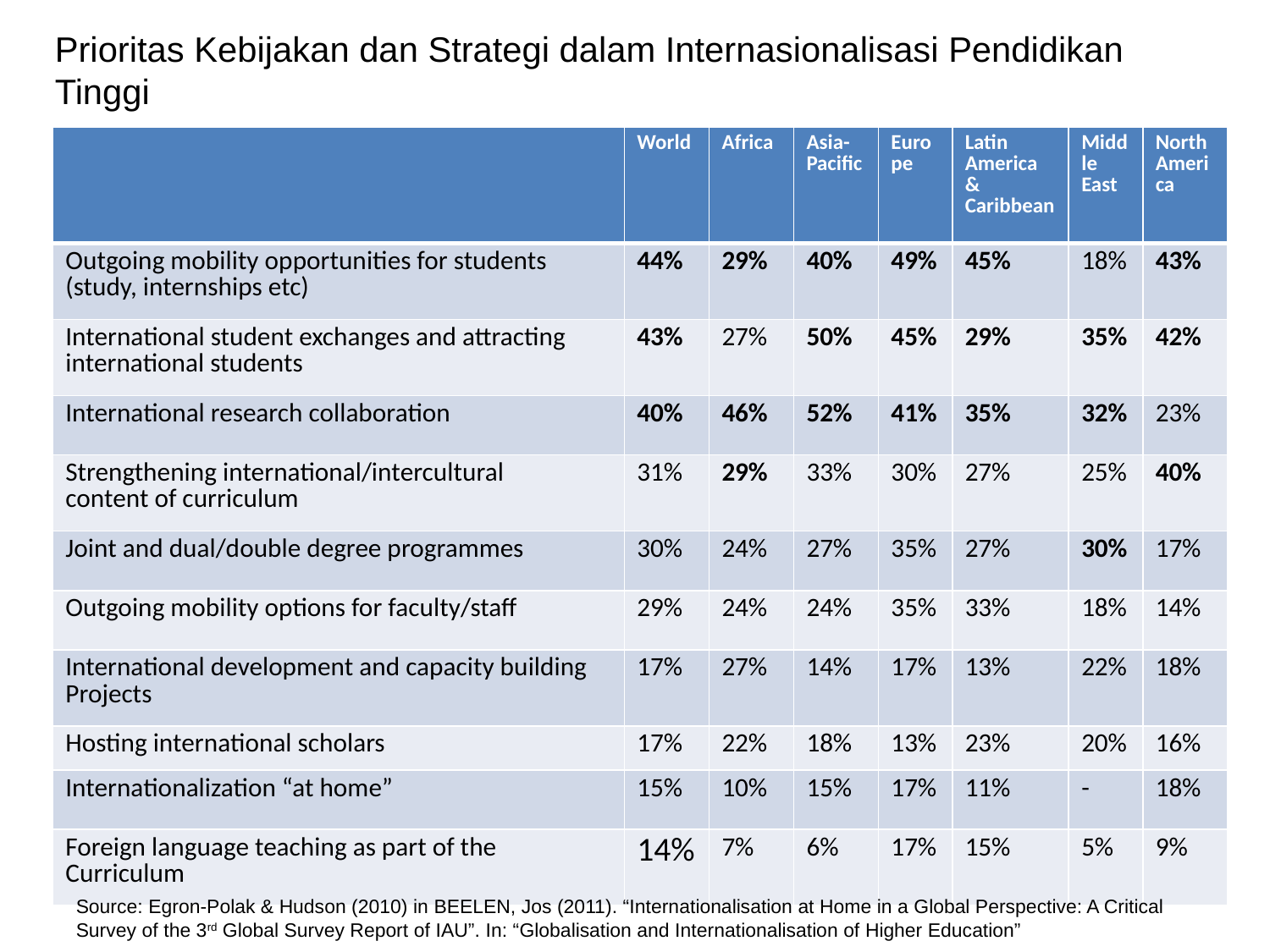

Prioritas Kebijakan dan Strategi dalam Internasionalisasi Pendidikan Tinggi
|  | World | Africa | Asia-Pacific | Europe | Latin America & Caribbean | Middle East | North America |
| --- | --- | --- | --- | --- | --- | --- | --- |
| Outgoing mobility opportunities for students (study, internships etc) | 44% | 29% | 40% | 49% | 45% | 18% | 43% |
| International student exchanges and attracting international students | 43% | 27% | 50% | 45% | 29% | 35% | 42% |
| International research collaboration | 40% | 46% | 52% | 41% | 35% | 32% | 23% |
| Strengthening international/intercultural content of curriculum | 31% | 29% | 33% | 30% | 27% | 25% | 40% |
| Joint and dual/double degree programmes | 30% | 24% | 27% | 35% | 27% | 30% | 17% |
| Outgoing mobility options for faculty/staff | 29% | 24% | 24% | 35% | 33% | 18% | 14% |
| International development and capacity building Projects | 17% | 27% | 14% | 17% | 13% | 22% | 18% |
| Hosting international scholars | 17% | 22% | 18% | 13% | 23% | 20% | 16% |
| Internationalization “at home” | 15% | 10% | 15% | 17% | 11% | - | 18% |
| Foreign language teaching as part of the Curriculum | 14% | 7% | 6% | 17% | 15% | 5% | 9% |
Source: Egron-Polak & Hudson (2010) in BEELEN, Jos (2011). “Internationalisation at Home in a Global Perspective: A Critical Survey of the 3rd Global Survey Report of IAU”. In: “Globalisation and Internationalisation of Higher Education”